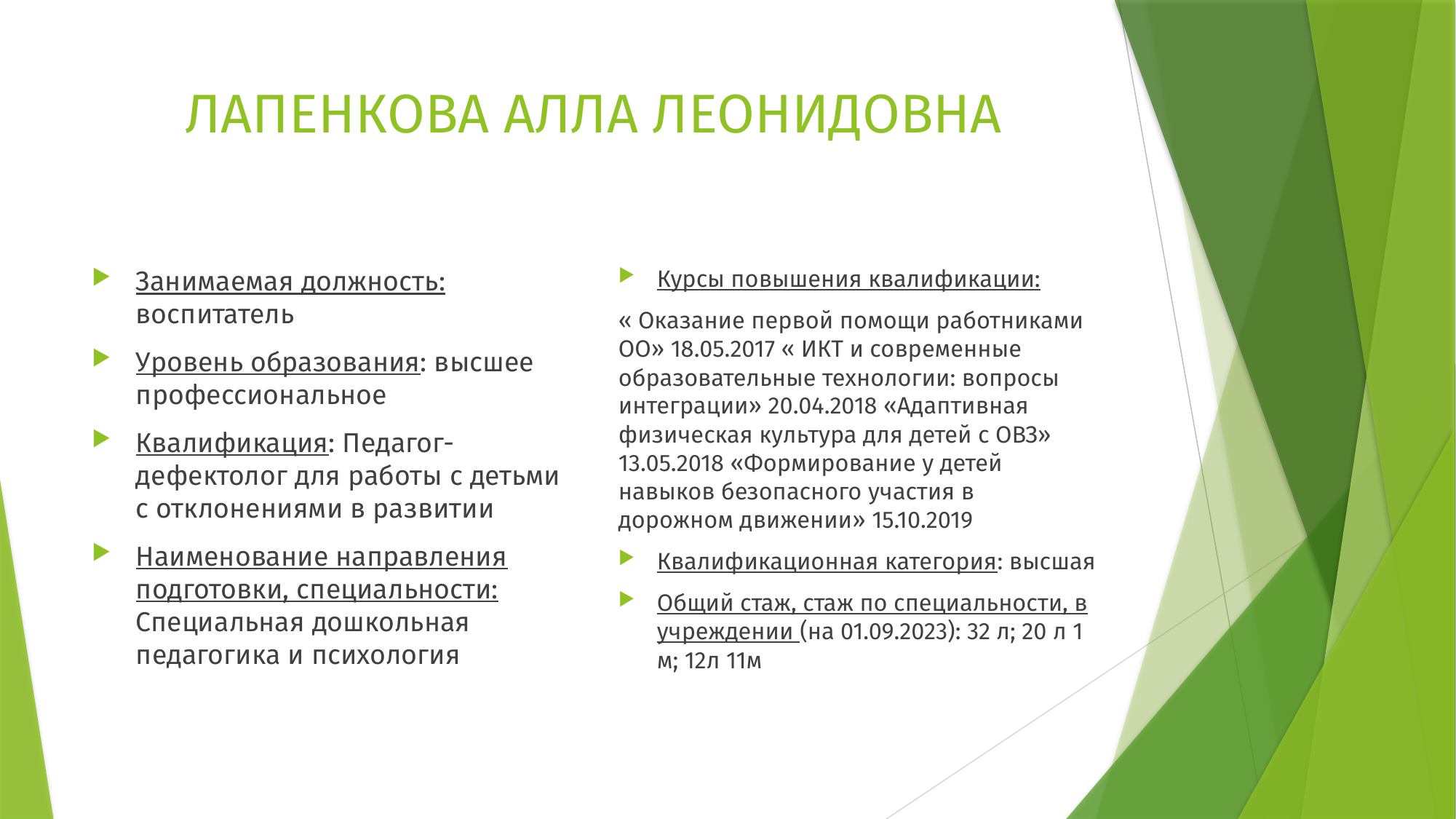

# ЛАПЕНКОВА АЛЛА ЛЕОНИДОВНА
Занимаемая должность: воспитатель
Уровень образования: высшее профессиональное
Квалификация: Педагог-дефектолог для работы с детьми с отклонениями в развитии
Наименование направления подготовки, специальности: Специальная дошкольная педагогика и психология
Курсы повышения квалификации:
« Оказание первой помощи работниками ОО» 18.05.2017 « ИКТ и современные образовательные технологии: вопросы интеграции» 20.04.2018 «Адаптивная физическая культура для детей с ОВЗ» 13.05.2018 «Формирование у детей навыков безопасного участия в дорожном движении» 15.10.2019
Квалификационная категория: высшая
Общий стаж, стаж по специальности, в учреждении (на 01.09.2023): 32 л; 20 л 1 м; 12л 11м